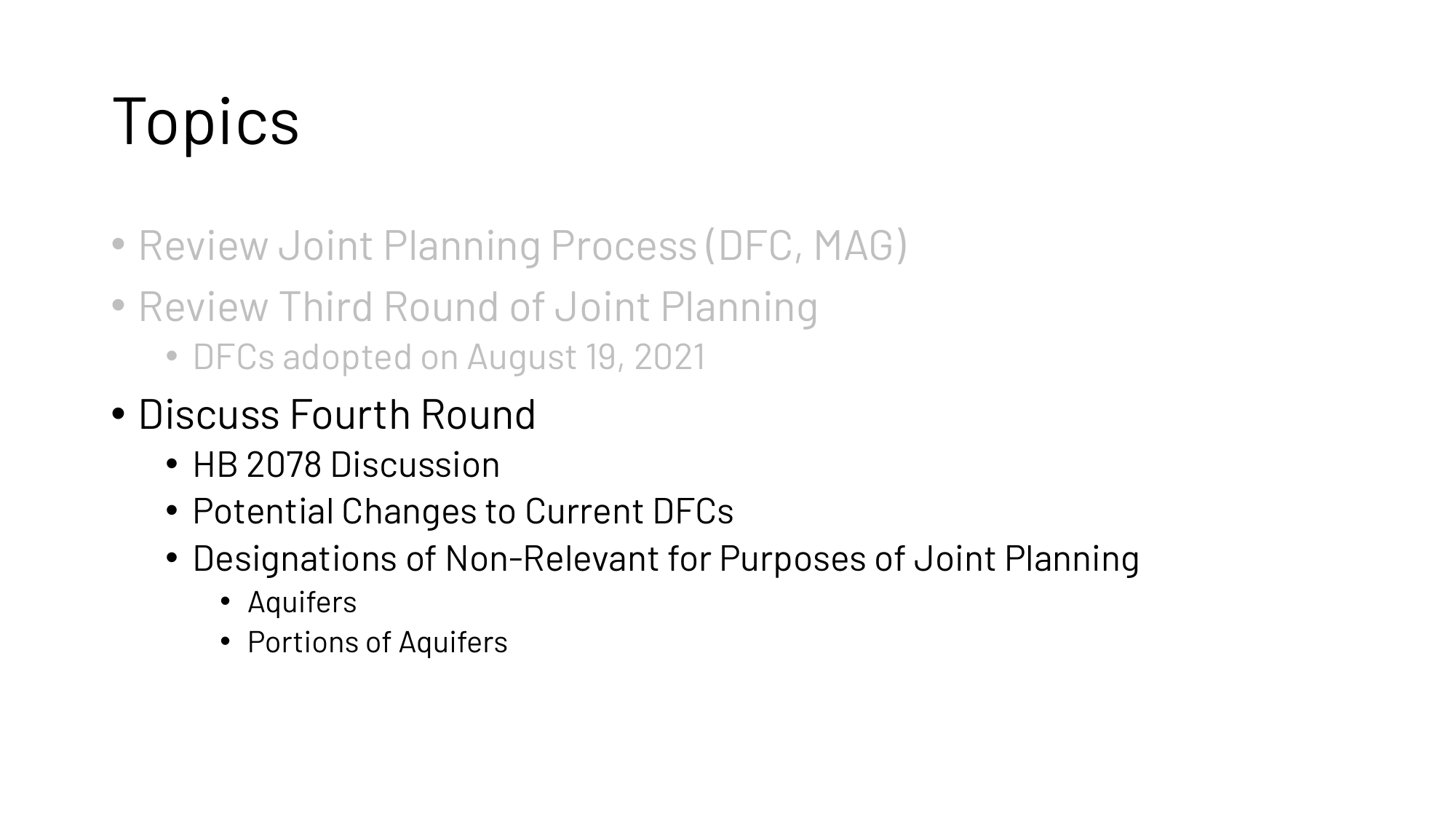

# Topics
Review Joint Planning Process (DFC, MAG)
Review Third Round of Joint Planning
DFCs adopted on August 19, 2021
Discuss Fourth Round
HB 2078 Discussion
Potential Changes to Current DFCs
Designations of Non-Relevant for Purposes of Joint Planning
Aquifers
Portions of Aquifers